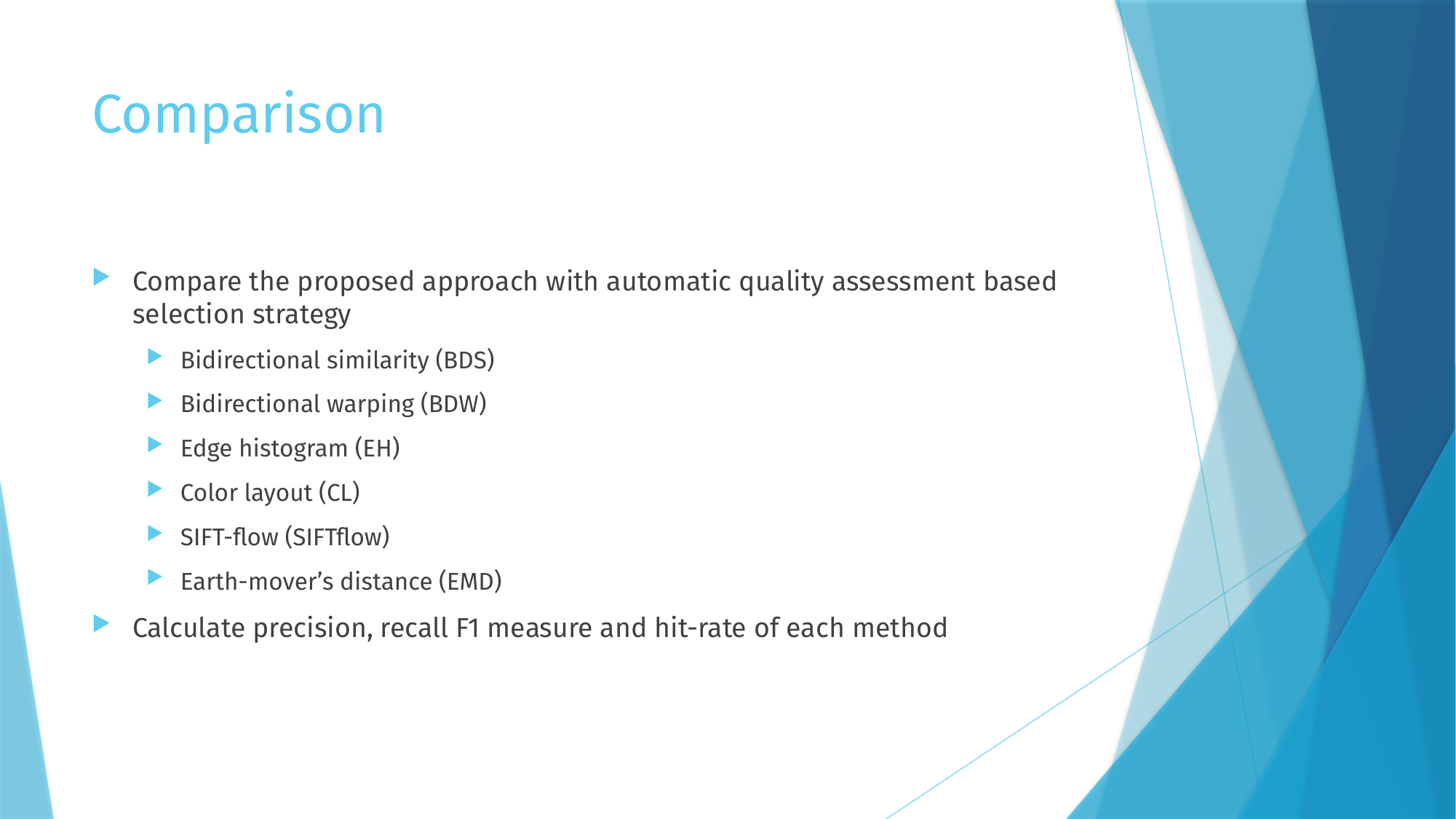

# Comparison
Compare the proposed approach with automatic quality assessment based selection strategy
Bidirectional similarity (BDS)
Bidirectional warping (BDW)
Edge histogram (EH)
Color layout (CL)
SIFT-flow (SIFTflow)
Earth-mover’s distance (EMD)
Calculate precision, recall F1 measure and hit-rate of each method